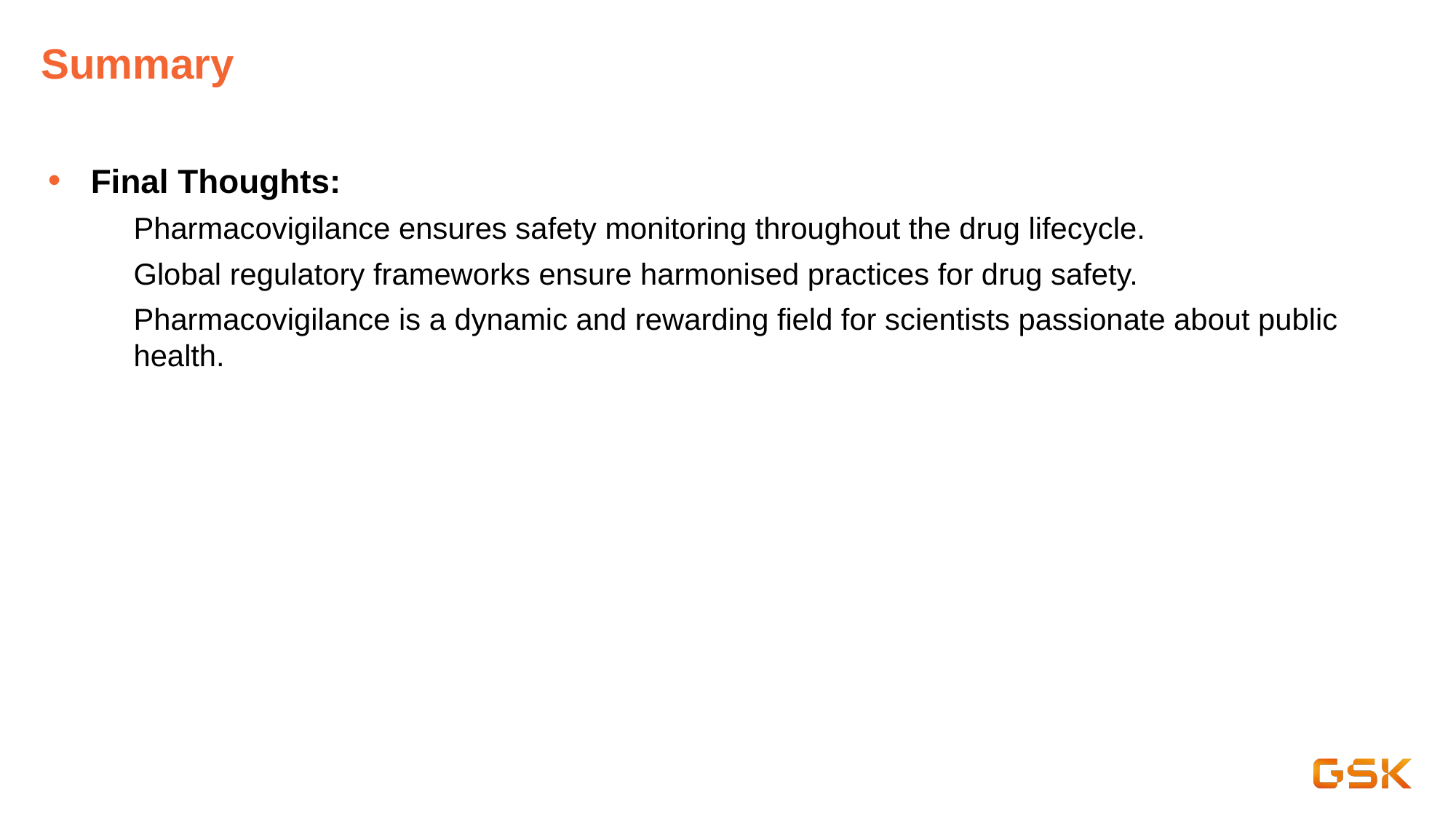

# Summary
Final Thoughts:
Pharmacovigilance ensures safety monitoring throughout the drug lifecycle.
Global regulatory frameworks ensure harmonised practices for drug safety.
Pharmacovigilance is a dynamic and rewarding field for scientists passionate about public health.